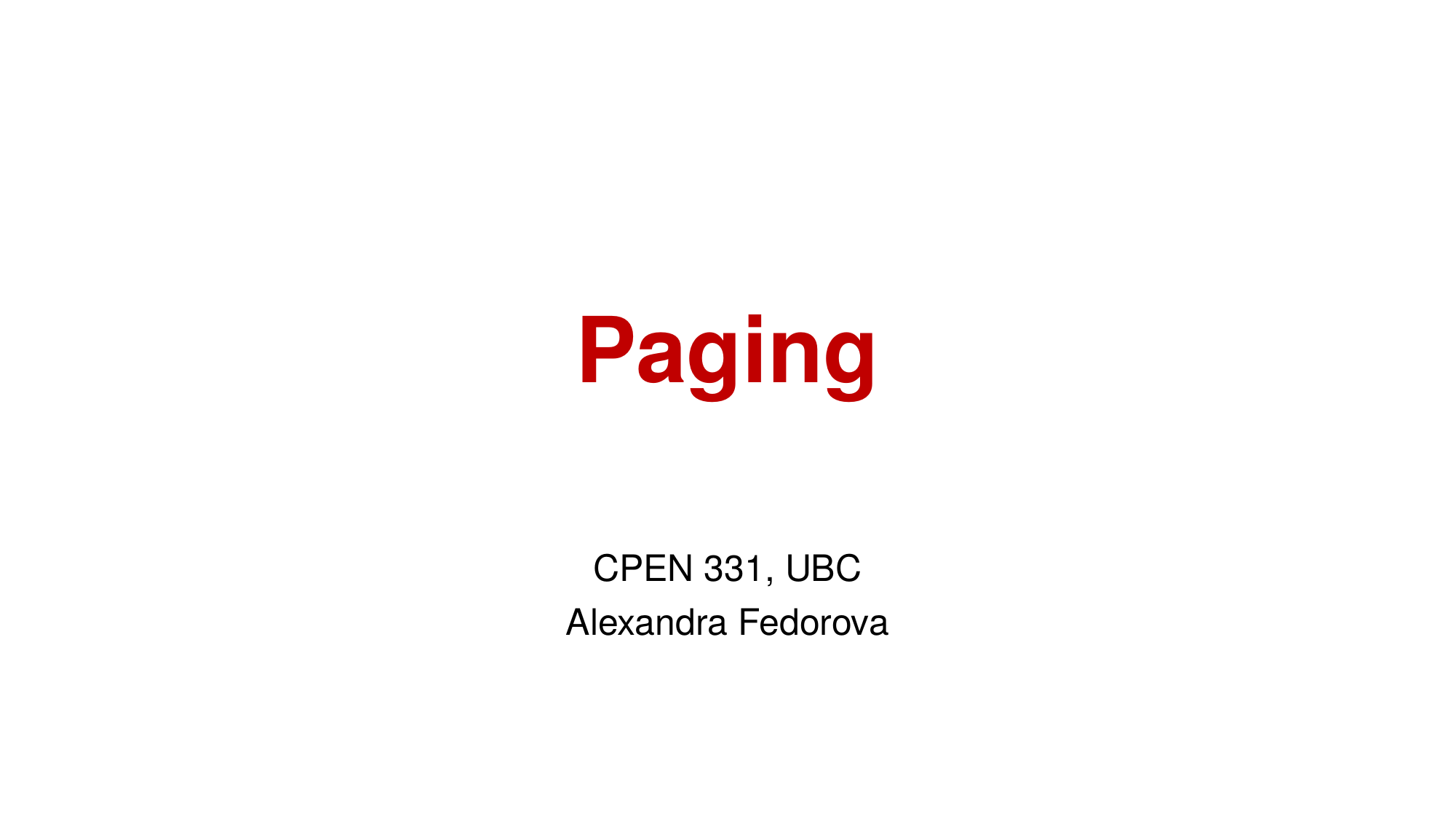

# Paging
CPEN 331, UBC
Alexandra Fedorova